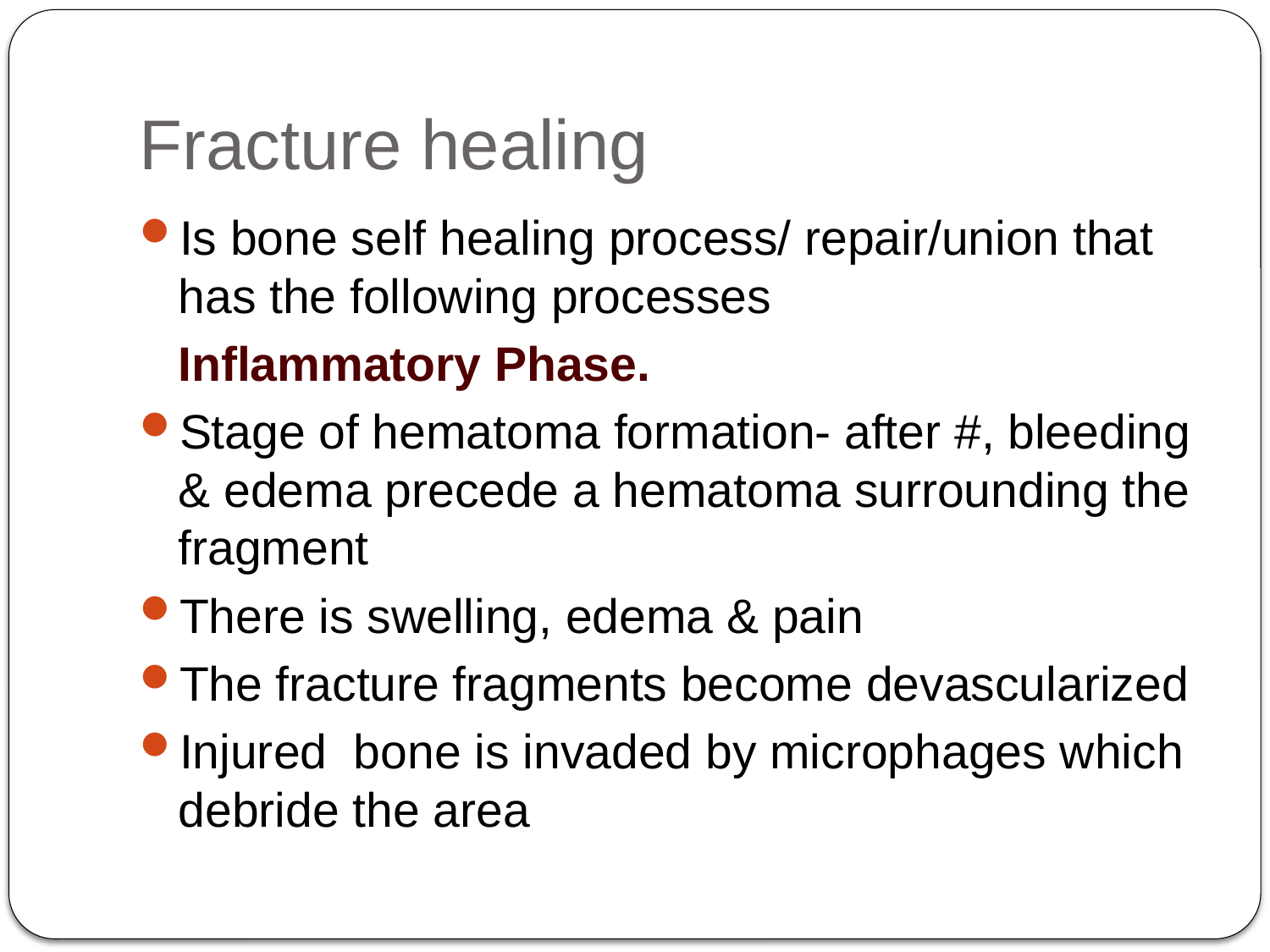

# Fracture healing
Is bone self healing process/ repair/union that has the following processes
	Inflammatory Phase.
Stage of hematoma formation- after #, bleeding & edema precede a hematoma surrounding the fragment
There is swelling, edema & pain
The fracture fragments become devascularized
Injured  bone is invaded by microphages which debride the area